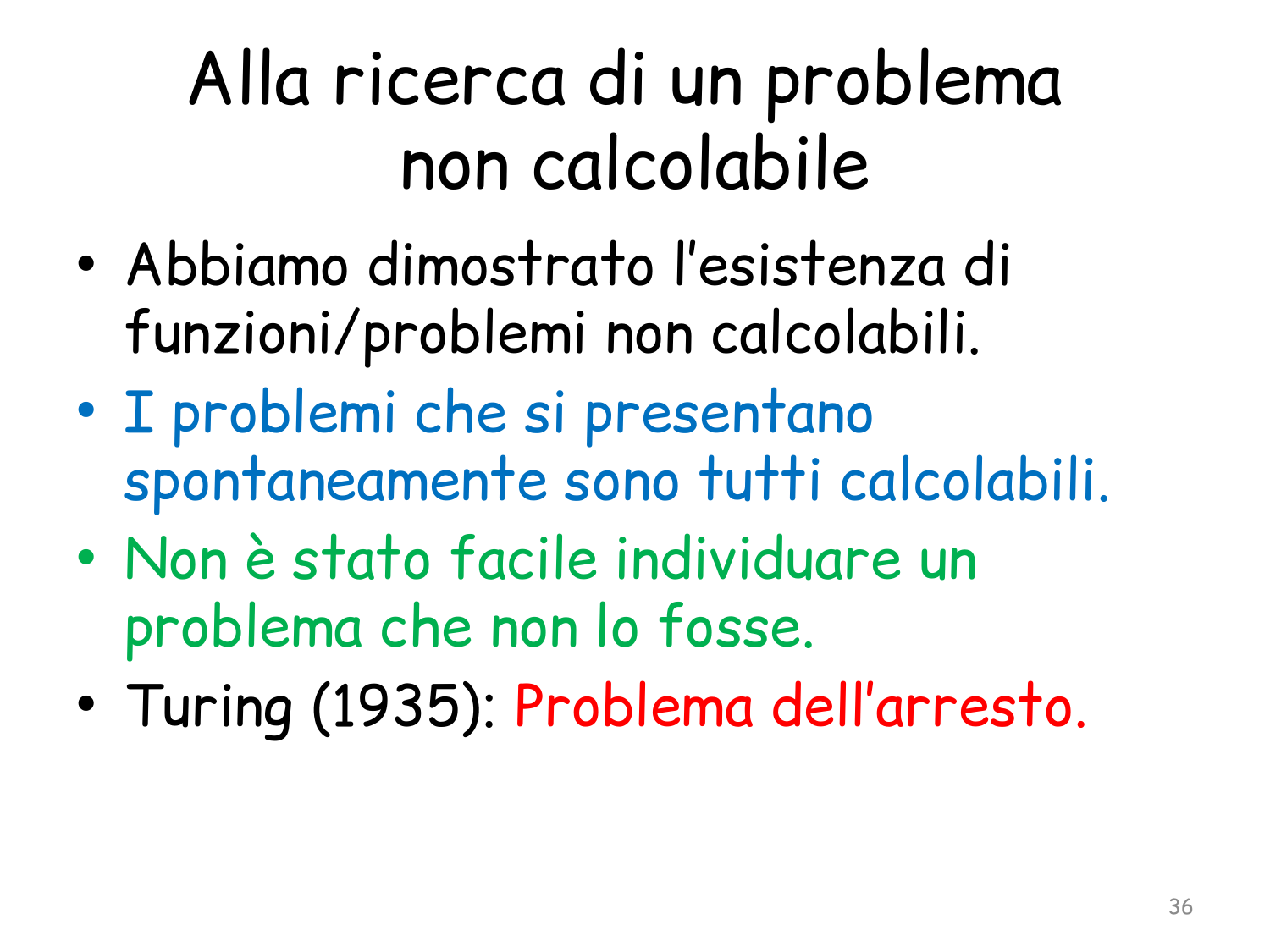

# Alla ricerca di un problema non calcolabile
Abbiamo dimostrato l’esistenza di funzioni/problemi non calcolabili.
I problemi che si presentano spontaneamente sono tutti calcolabili.
Non è stato facile individuare un problema che non lo fosse.
Turing (1935): Problema dell’arresto.

36